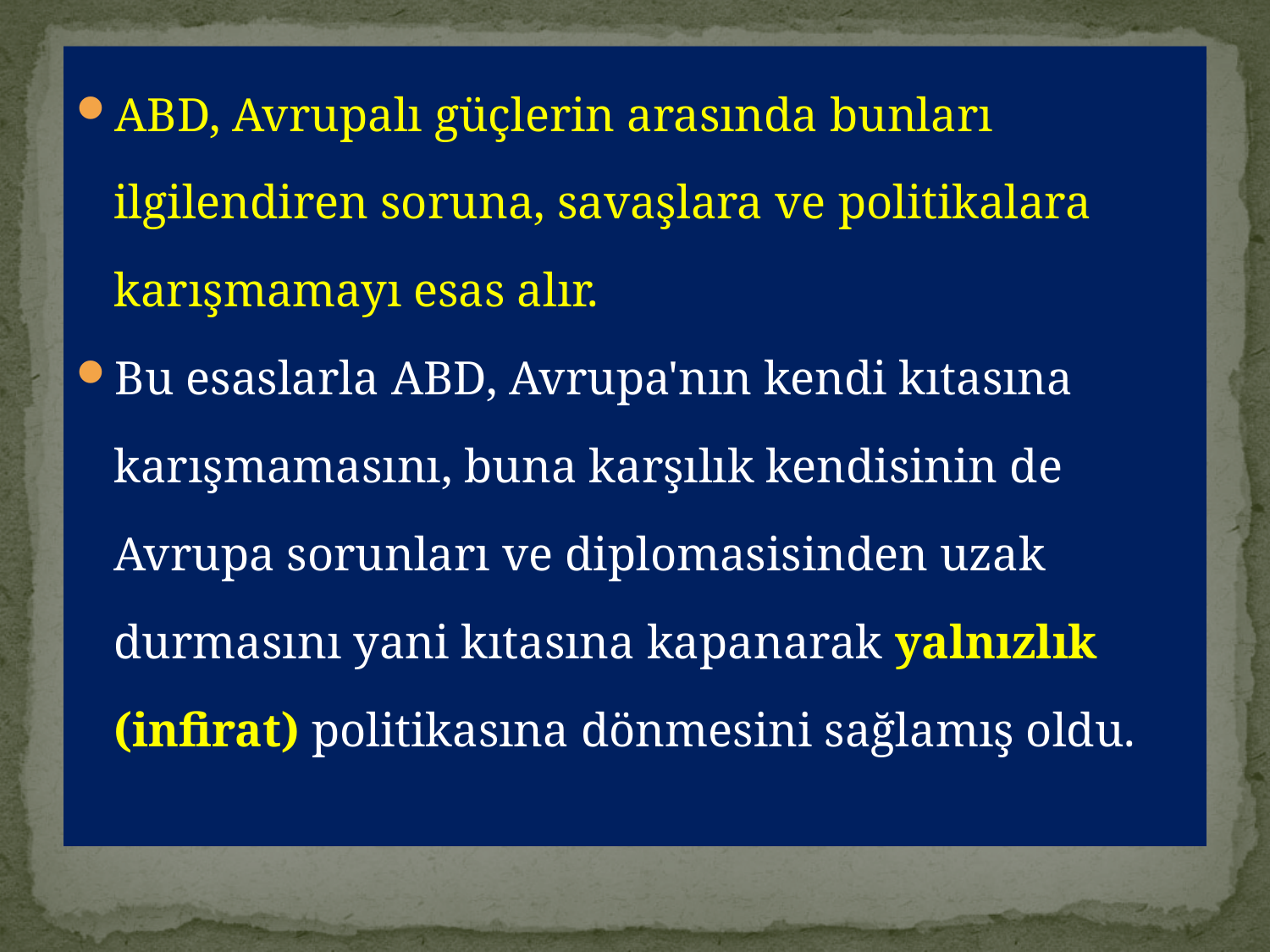

ABD, Avrupalı güçlerin arasında bunları ilgilendiren soruna, savaşlara ve politikalara karışmamayı esas alır.
Bu esaslarla aBd, Avrupa'nın kendi kıtasına karışmamasını, buna karşılık kendisinin de Avrupa sorunları ve diplomasisinden uzak durmasını yani kıtasına kapanarak yalnızlık (infirat) politikasına dönmesini sağlamış oldu.